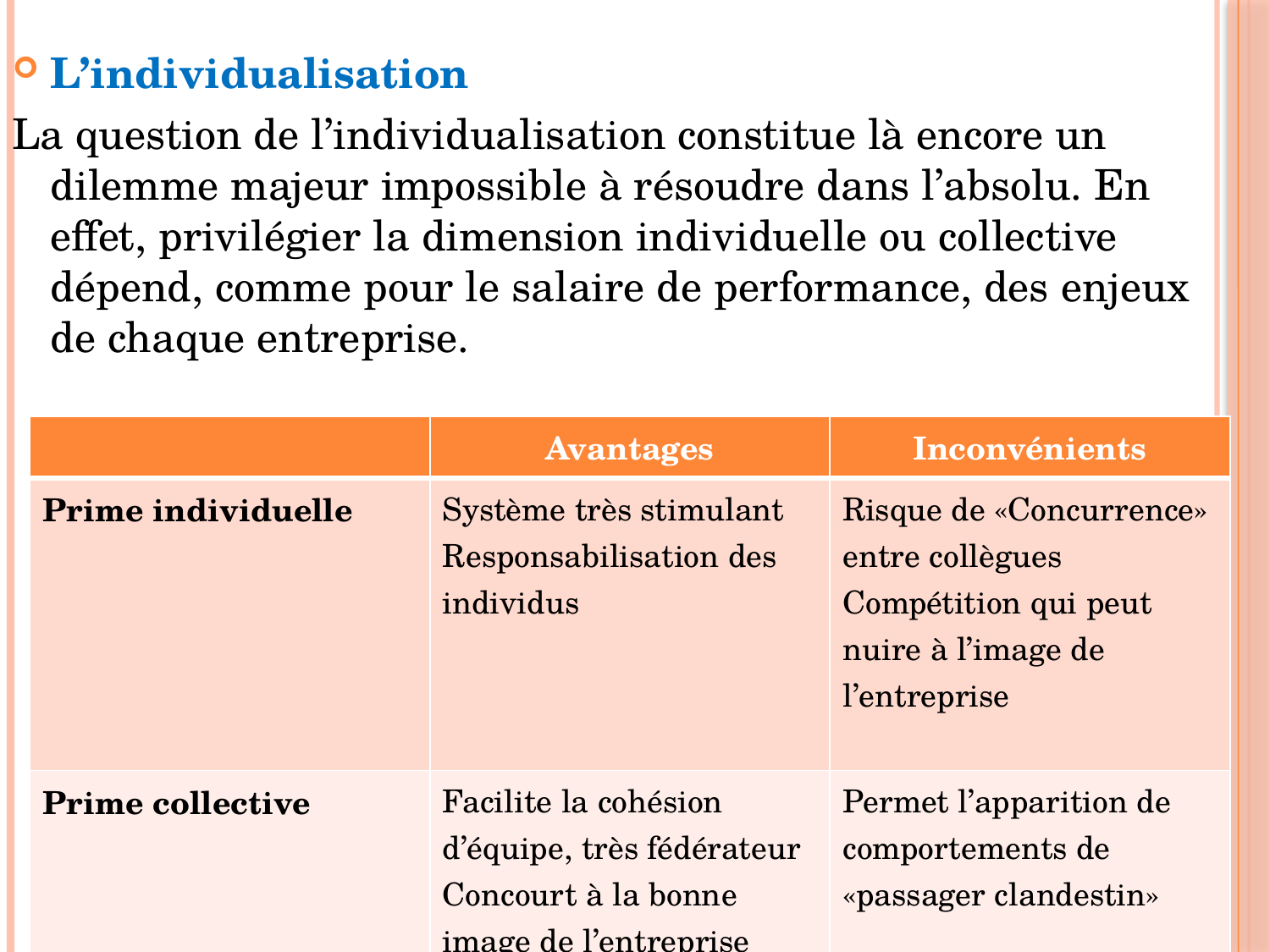

L’individualisation
La question de l’individualisation constitue là encore un dilemme majeur impossible à résoudre dans l’absolu. En effet, privilégier la dimension individuelle ou collective dépend, comme pour le salaire de performance, des enjeux de chaque entreprise.

|  | Avantages | Inconvénients |
| --- | --- | --- |
| Prime individuelle | Système très stimulant Responsabilisation des individus | Risque de «Concurrence» entre collègues Compétition qui peut nuire à l’image de l’entreprise |
| Prime collective | Facilite la cohésion d’équipe, très fédérateur Concourt à la bonne image de l’entreprise | Permet l’apparition de comportements de «passager clandestin» |